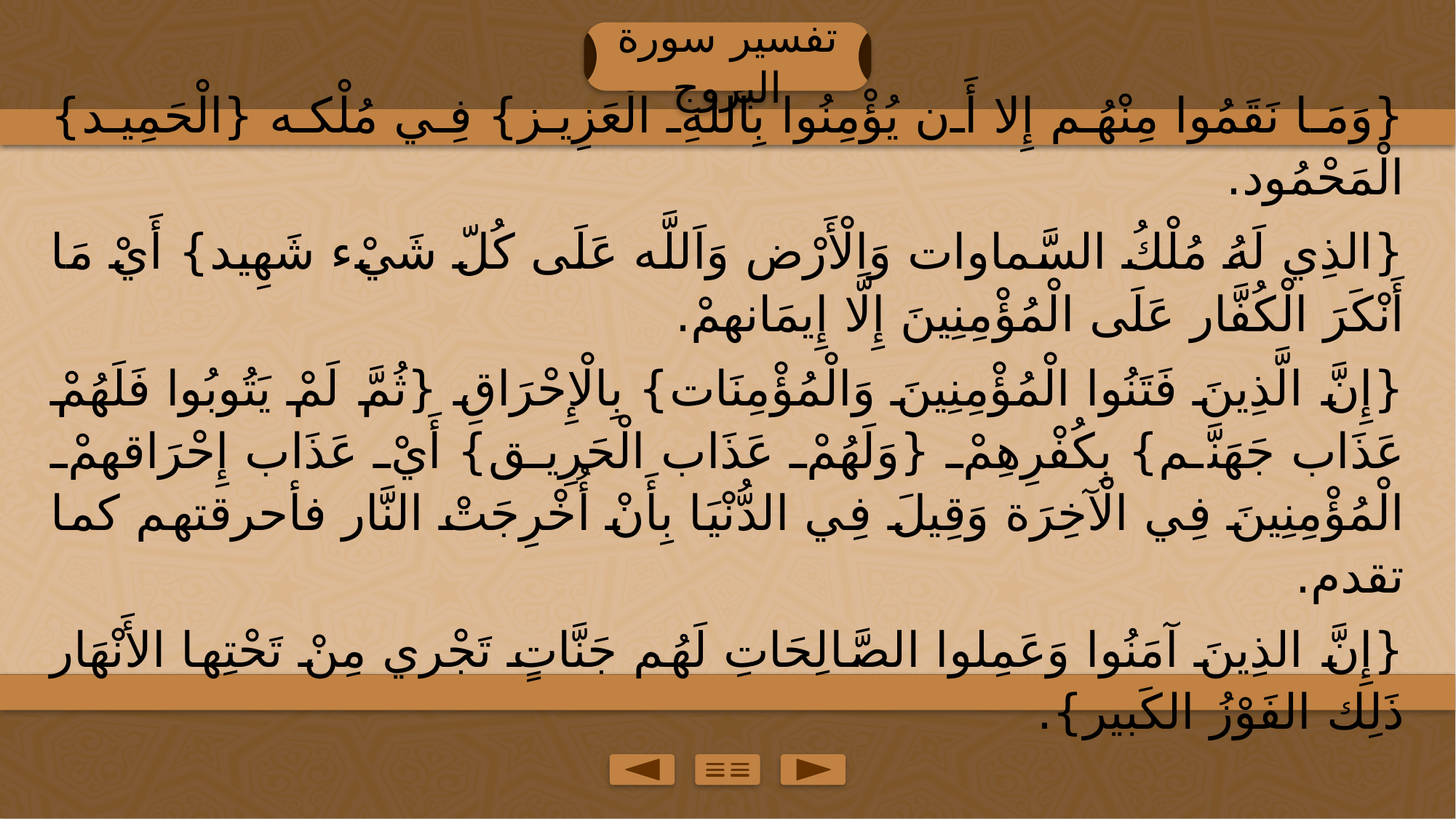

تفسير سورة البروج

{وَمَا نَقَمُوا مِنْهُم إِلا أَن يُؤْمِنُوا بِاَللَّهِ الْعَزِيز} فِي مُلْكه {الْحَمِيد} الْمَحْمُود.
{الذِي لَهُ مُلْكُ السَّماوات وَالْأَرْض وَاَللَّه عَلَى كُلّ شَيْء شَهِيد} أَيْ مَا أَنْكَرَ الْكُفَّار عَلَى الْمُؤْمِنِينَ إِلَّا إِيمَانهمْ.
{إِنَّ الَّذِينَ فَتَنُوا الْمُؤْمِنِينَ وَالْمُؤْمِنَات} بِالْإِحْرَاقِ {ثُمَّ لَمْ يَتُوبُوا فَلَهُمْ عَذَاب جَهَنَّم} بِكُفْرِهِمْ {وَلَهُمْ عَذَاب الْحَرِيق} أَيْ عَذَاب إِحْرَاقهمْ الْمُؤْمِنِينَ فِي الْآخِرَة وَقِيلَ فِي الدُّنْيَا بِأَنْ أُخْرِجَتْ النَّار فأحرقتهم كما تقدم.
{إِنَّ الذِينَ آمَنُوا وَعَمِلوا الصَّالِحَاتِ لَهُم جَنَّاتٍ تَجْري مِنْ تَحْتِها الأَنْهَار ذَلِك الفَوْزُ الكَبير}.